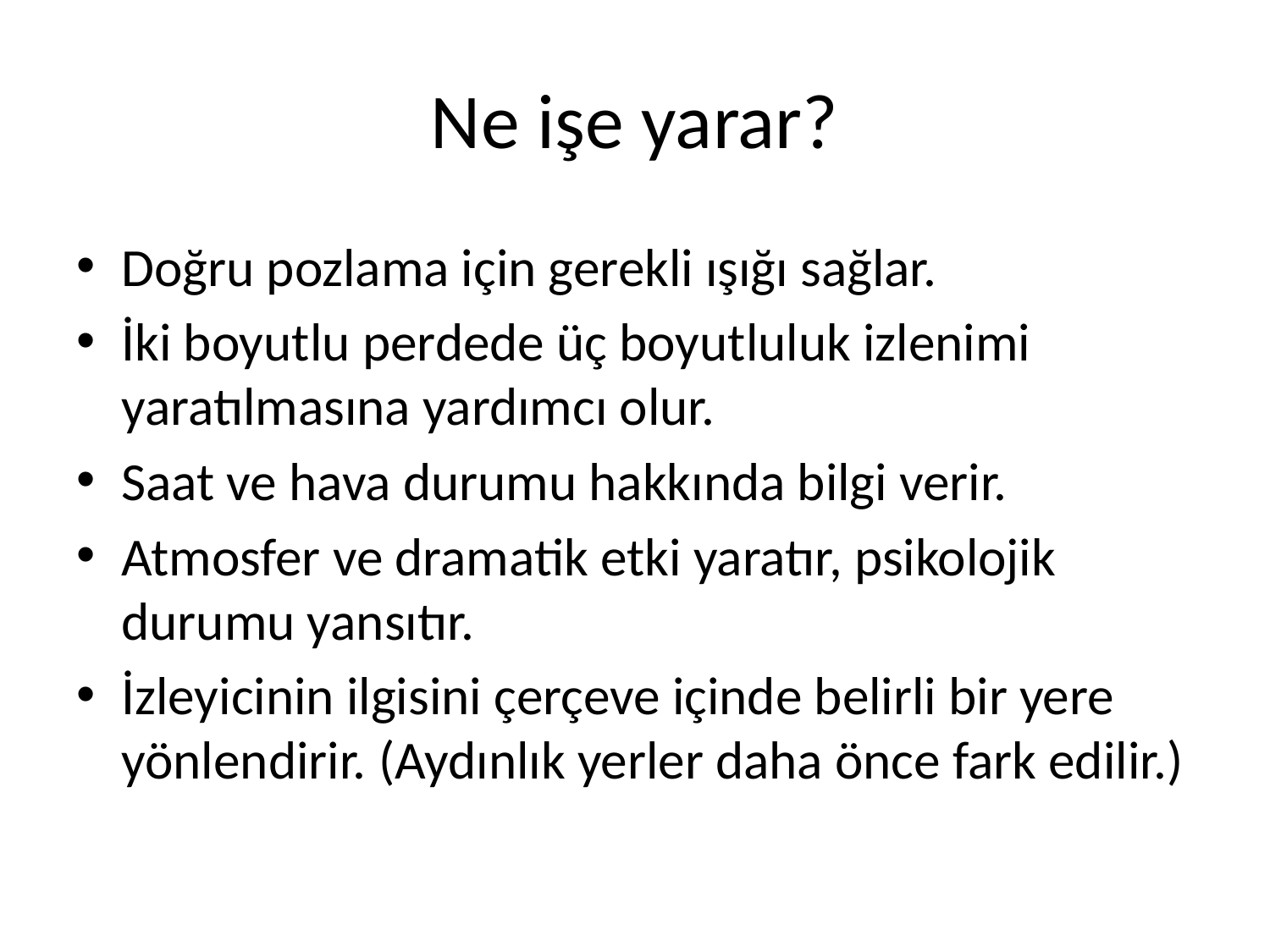

# Ne işe yarar?
Doğru pozlama için gerekli ışığı sağlar.
İki boyutlu perdede üç boyutluluk izlenimi yaratılmasına yardımcı olur.
Saat ve hava durumu hakkında bilgi verir.
Atmosfer ve dramatik etki yaratır, psikolojik durumu yansıtır.
İzleyicinin ilgisini çerçeve içinde belirli bir yere yönlendirir. (Aydınlık yerler daha önce fark edilir.)